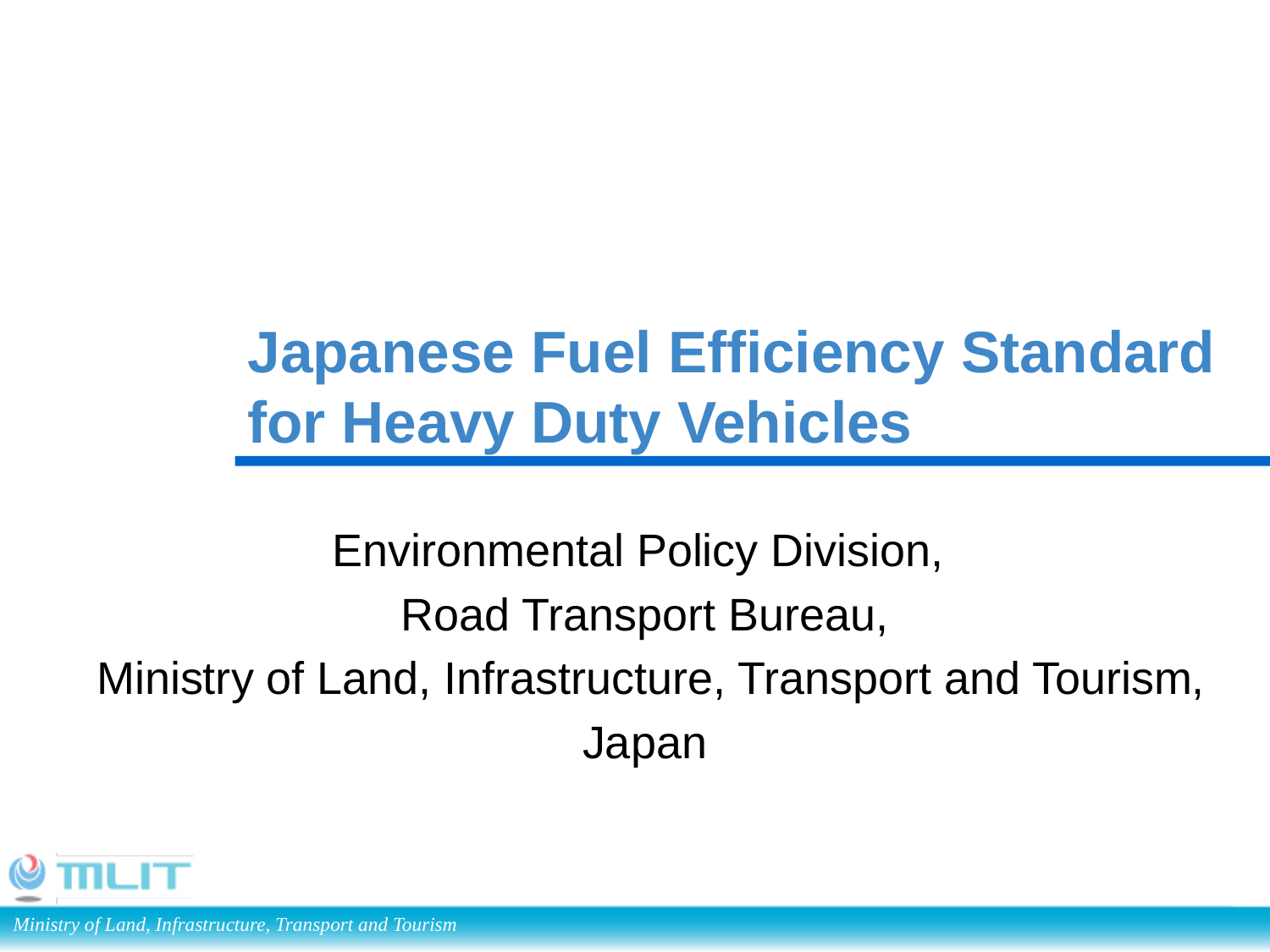

# Japanese Fuel Efficiency Standard for Heavy Duty Vehicles
Environmental Policy Division,
Road Transport Bureau,
 Ministry of Land, Infrastructure, Transport and Tourism,
Japan